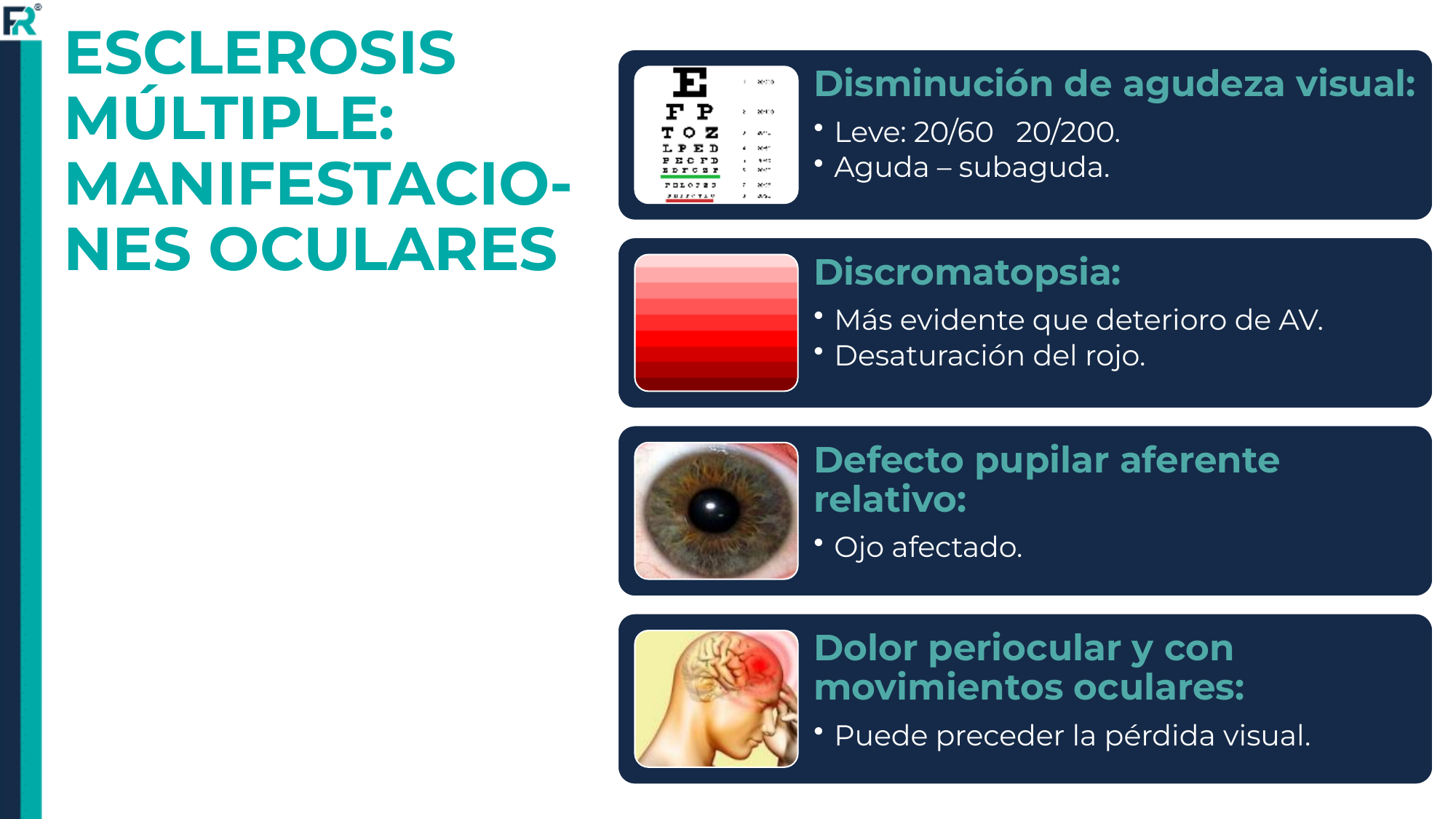

# ESCLEROSIS MÚLTIPLE: MANIFESTACIO- NES OCULARES
Disminución de agudeza visual:
Leve: 20/60   20/200.
Aguda – subaguda.
Discromatopsia:
Más evidente que deterioro de AV.
Desaturación del rojo.
Defecto pupilar aferente relativo:
Ojo afectado.
Dolor periocular y con movimientos oculares:
Puede preceder la pérdida visual.